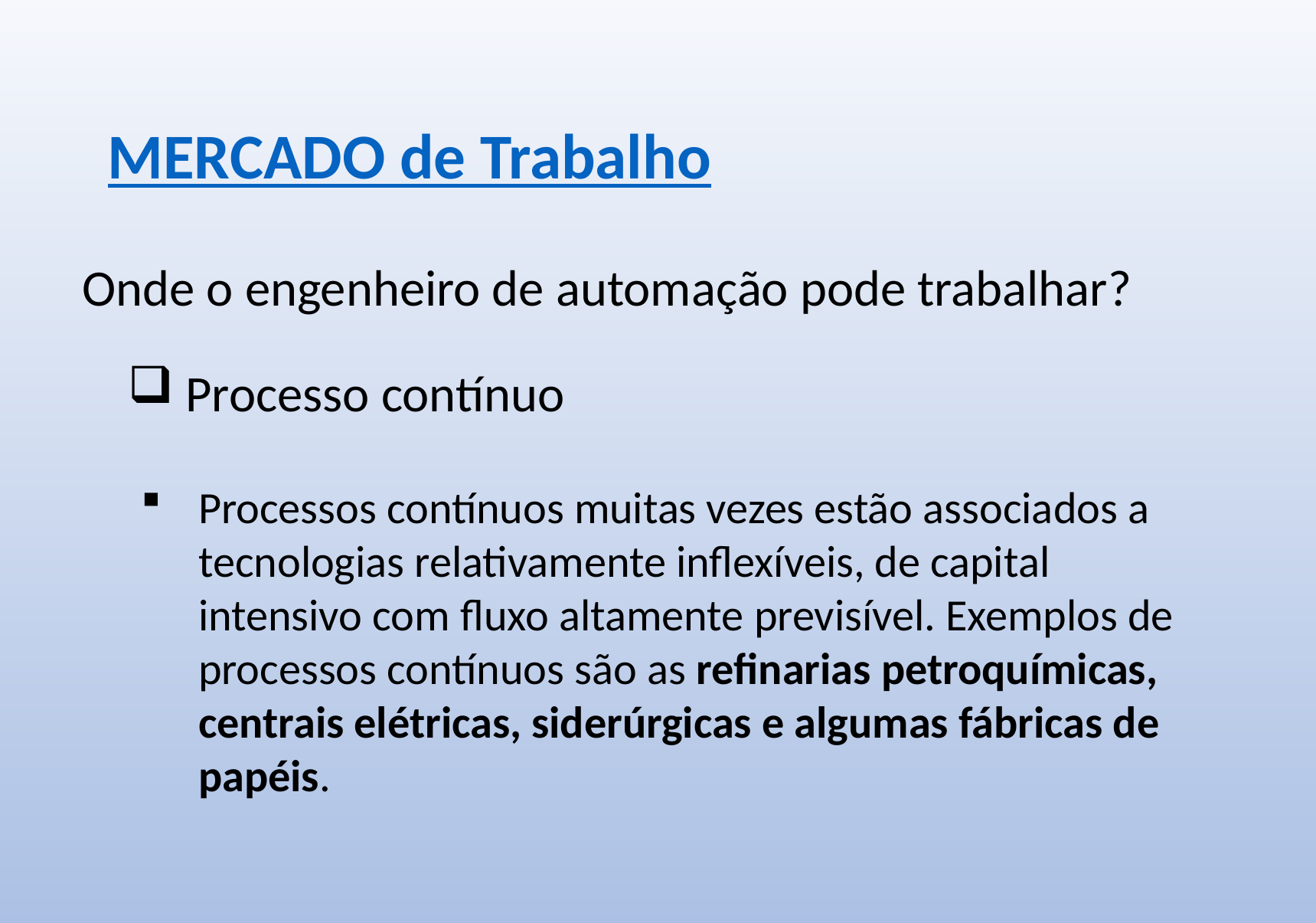

MERCADO de Trabalho

Onde o engenheiro de automação pode trabalhar?
Processo contínuo
Processos contínuos muitas vezes estão associados a tecnologias relativamente inflexíveis, de capital intensivo com fluxo altamente previsível. Exemplos de processos contínuos são as refinarias petroquímicas, centrais elétricas, siderúrgicas e algumas fábricas de papéis.